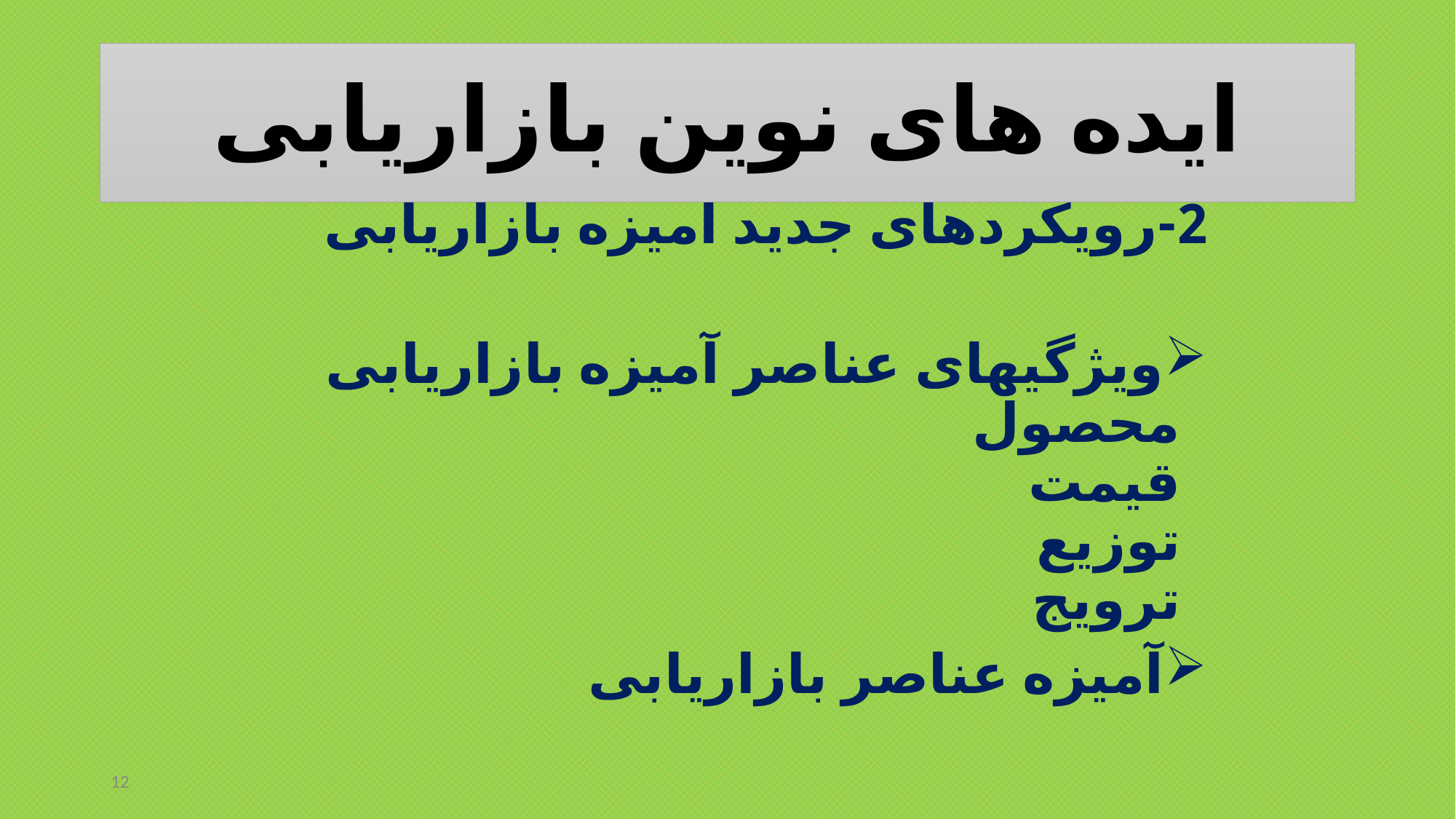

# ایده های نوین بازاریابی
2-رویکردهای جدید آمیزه بازاریابی
ویژگیهای عناصر آمیزه بازاریابی
محصول
قیمت
توزیع
ترویج
آمیزه عناصر بازاریابی
12